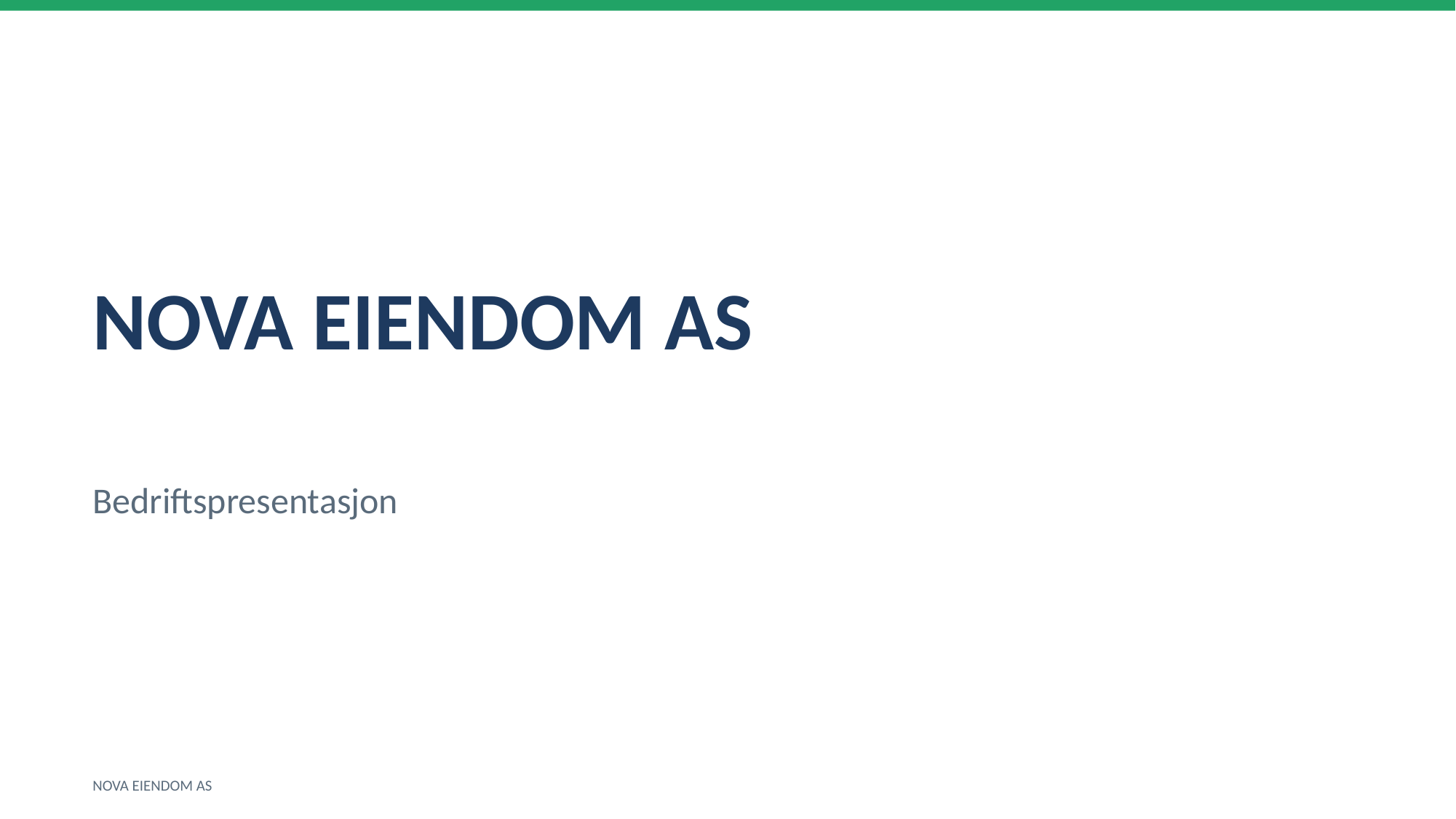

NOVA EIENDOM AS
Bedriftspresentasjon
NOVA EIENDOM AS